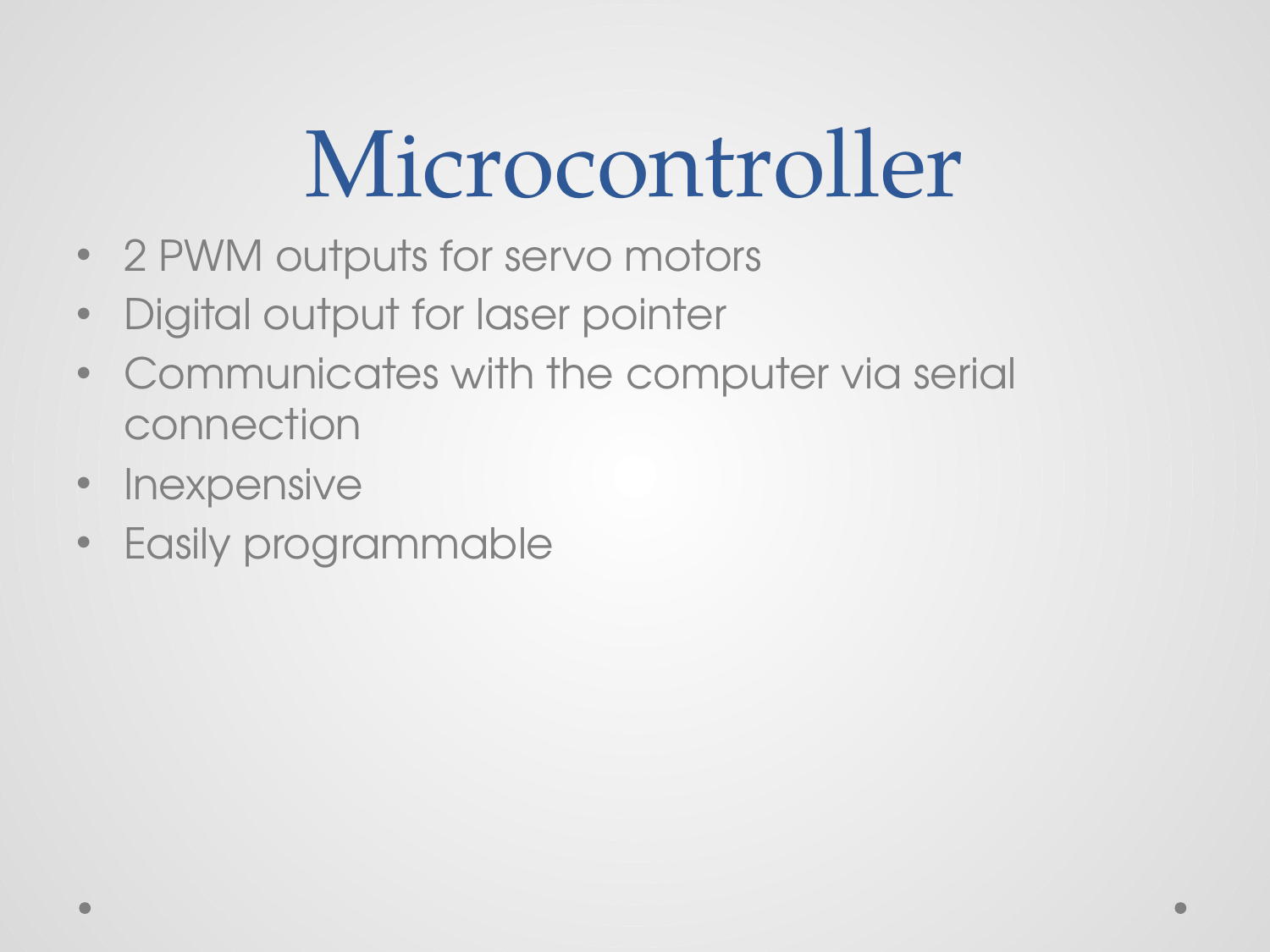

# Microcontroller
2 PWM outputs for servo motors
Digital output for laser pointer
Communicates with the computer via serial connection
Inexpensive
Easily programmable